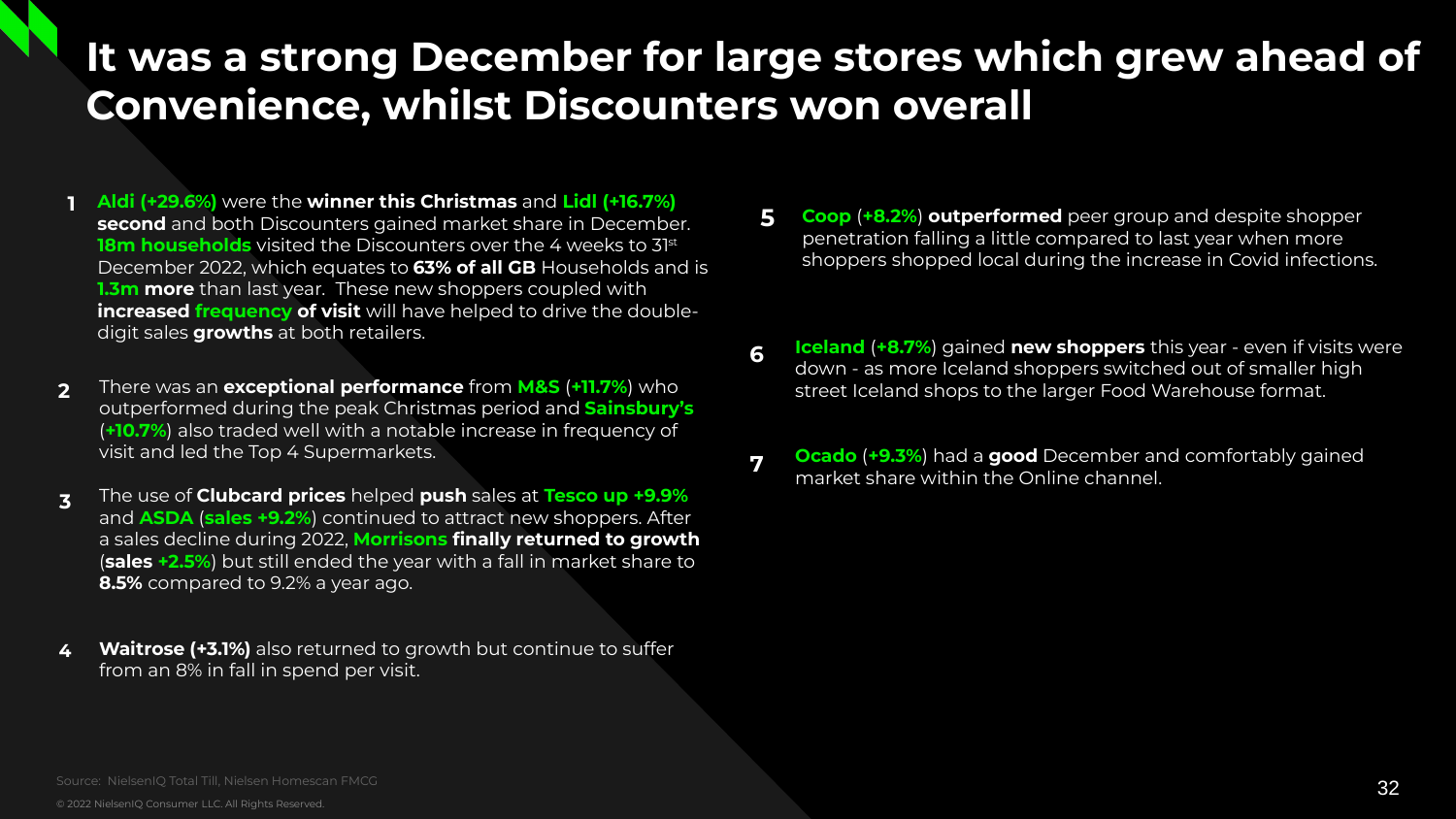

# It was a strong December for large stores which grew ahead of Convenience, whilst Discounters won overall
1
Aldi (+29.6%) were the winner this Christmas and Lidl (+16.7%) second and both Discounters gained market share in December. 18m households visited the Discounters over the 4 weeks to 31st December 2022, which equates to 63% of all GB Households and is 1.3m more than last year.  These new shoppers coupled with increased frequency of visit will have helped to drive the double-digit sales growths at both retailers.

2
Coop (+8.2%) outperformed peer group and despite shopper penetration falling a little compared to last year when more shoppers shopped local during the increase in Covid infections.
5
6
Iceland (+8.7%) gained new shoppers this year - even if visits were down - as more Iceland shoppers switched out of smaller high street Iceland shops to the larger Food Warehouse format.

Ocado (+9.3%) had a good December and comfortably gained market share within the Online channel.
There was an exceptional performance from M&S (+11.7%) who outperformed during the peak Christmas period and Sainsbury’s (+10.7%) also traded well with a notable increase in frequency of visit and led the Top 4 Supermarkets.

The use of Clubcard prices helped push sales at Tesco up +9.9% and ASDA (sales +9.2%) continued to attract new shoppers. After a sales decline during 2022, Morrisons finally returned to growth (sales +2.5%) but still ended the year with a fall in market share to 8.5% compared to 9.2% a year ago.

Waitrose (+3.1%) also returned to growth but continue to suffer from an 8% in fall in spend per visit.

7
3
4
Source:  NielsenIQ Total Till, Nielsen Homescan FMCG